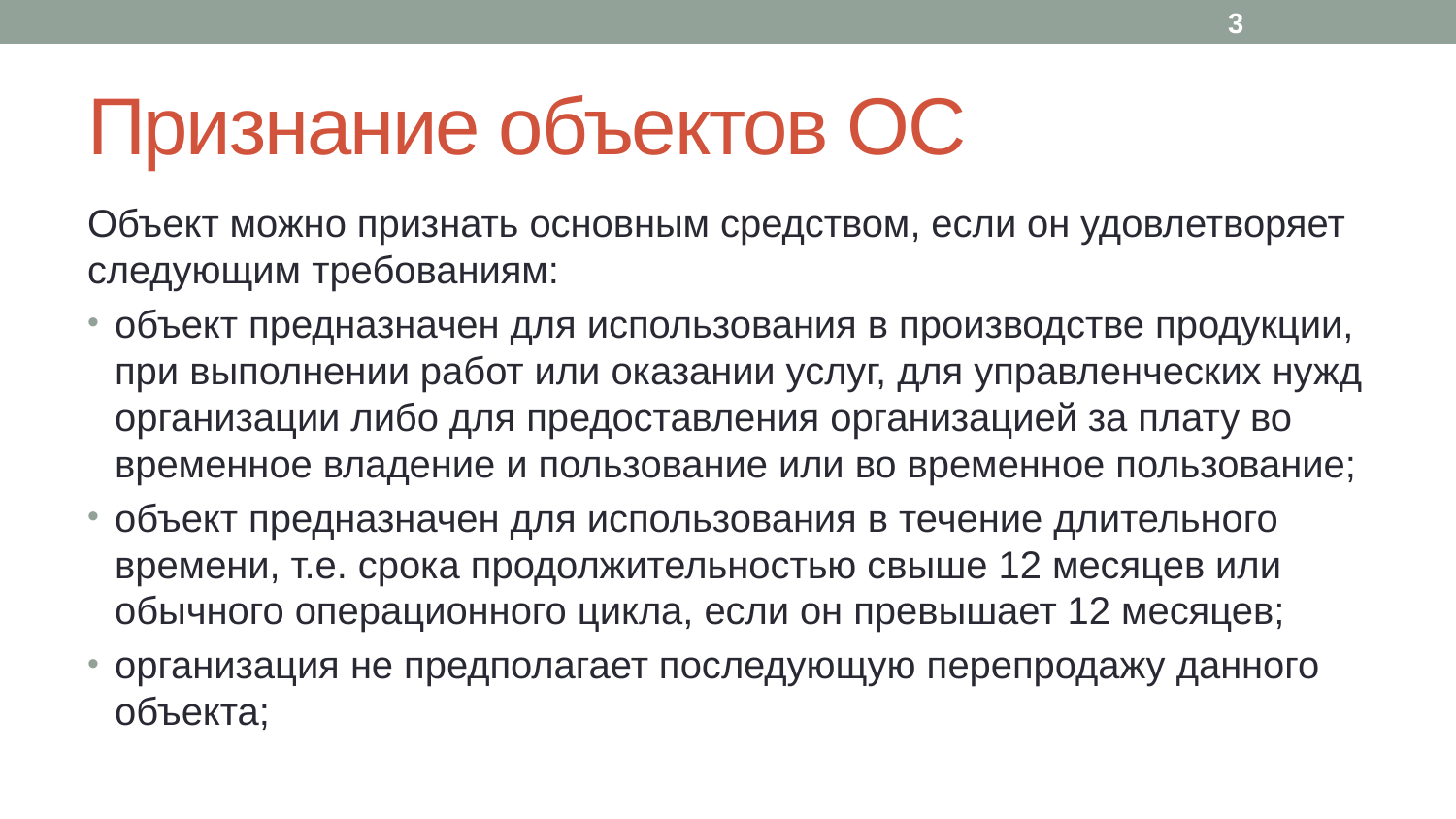

3
# Признание объектов ОС
Объект можно признать основным средством, если он удовлетворяет следующим требованиям:
объект предназначен для использования в производстве продукции, при выполнении работ или оказании услуг, для управленческих нужд организации либо для предоставления организацией за плату во временное владение и пользование или во временное пользование;
объект предназначен для использования в течение длительного времени, т.е. срока продолжительностью свыше 12 месяцев или обычного операционного цикла, если он превышает 12 месяцев;
организация не предполагает последующую перепродажу данного объекта;